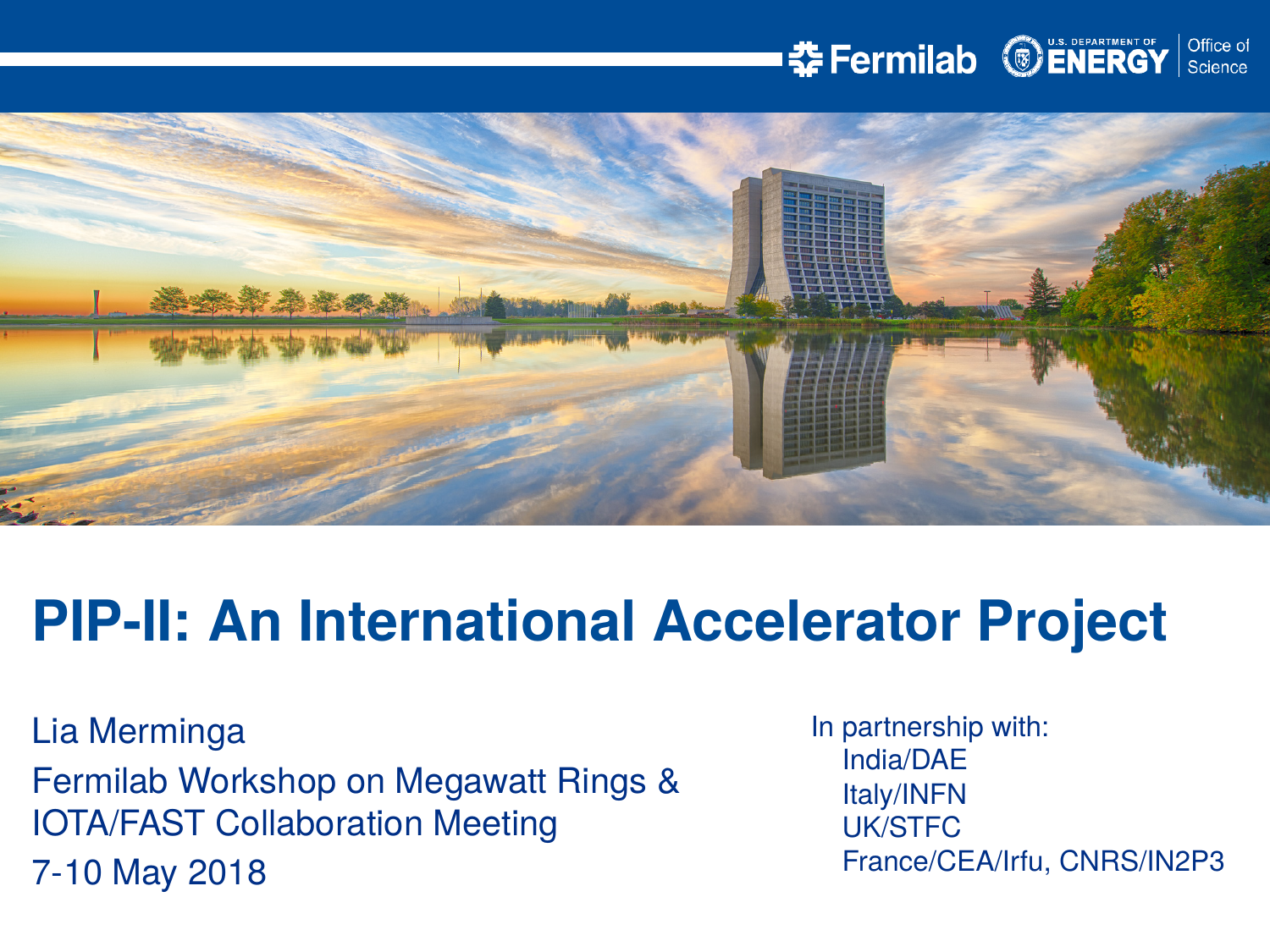

PIP-II: An International Accelerator Project
Lia Merminga
Fermilab Workshop on Megawatt Rings & IOTA/FAST Collaboration Meeting
7-10 May 2018
In partnership with:
    India/DAE
    Italy/INFN
    UK/STFC
    France/CEA/Irfu, CNRS/IN2P3